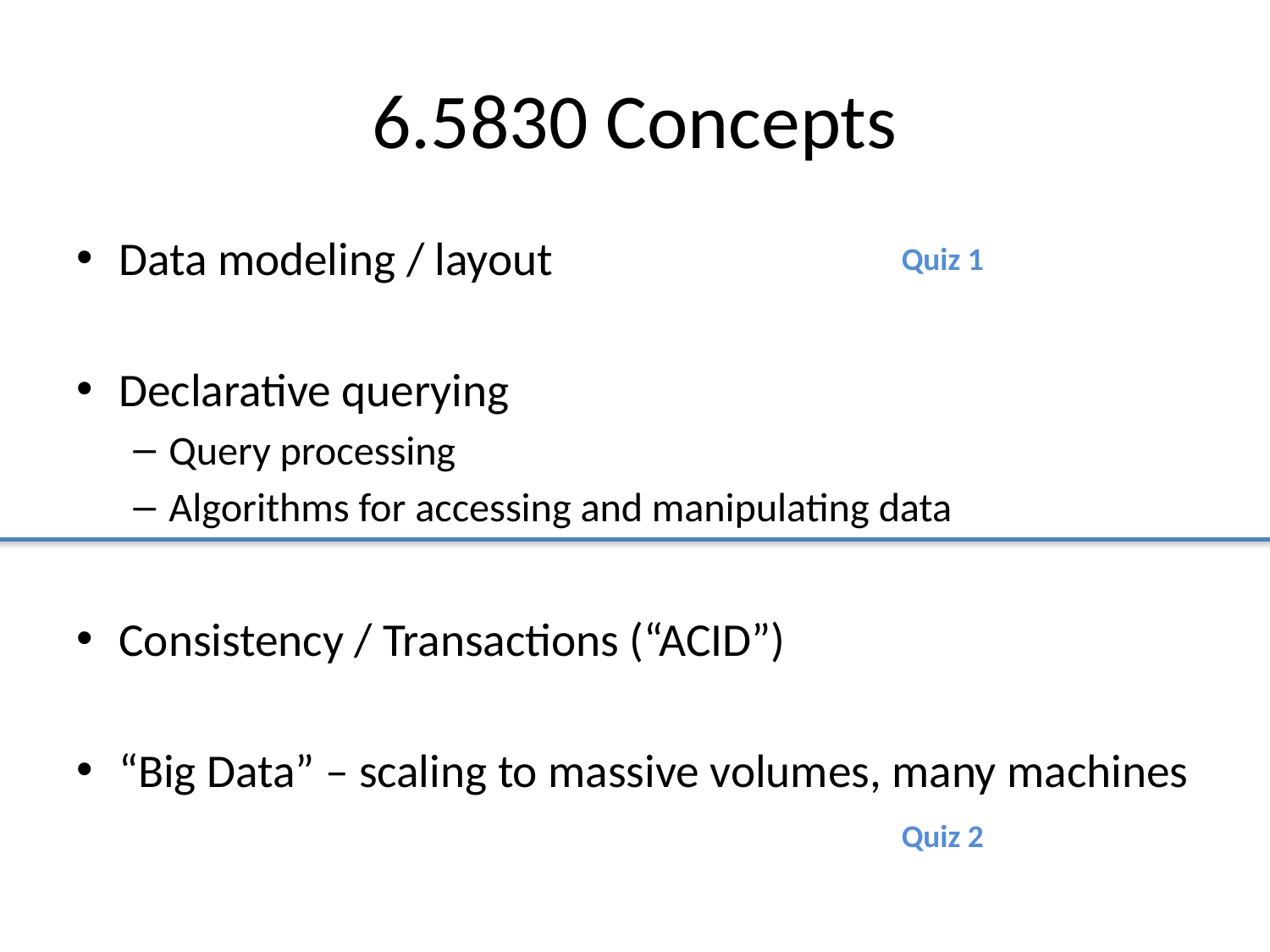

# 6.5830 Concepts
Data modeling / layout

Declarative querying
Query processing
Algorithms for accessing and manipulating data

Consistency / Transactions (“ACID”)

“Big Data” – scaling to massive volumes, many machines
Quiz 1
Quiz 2